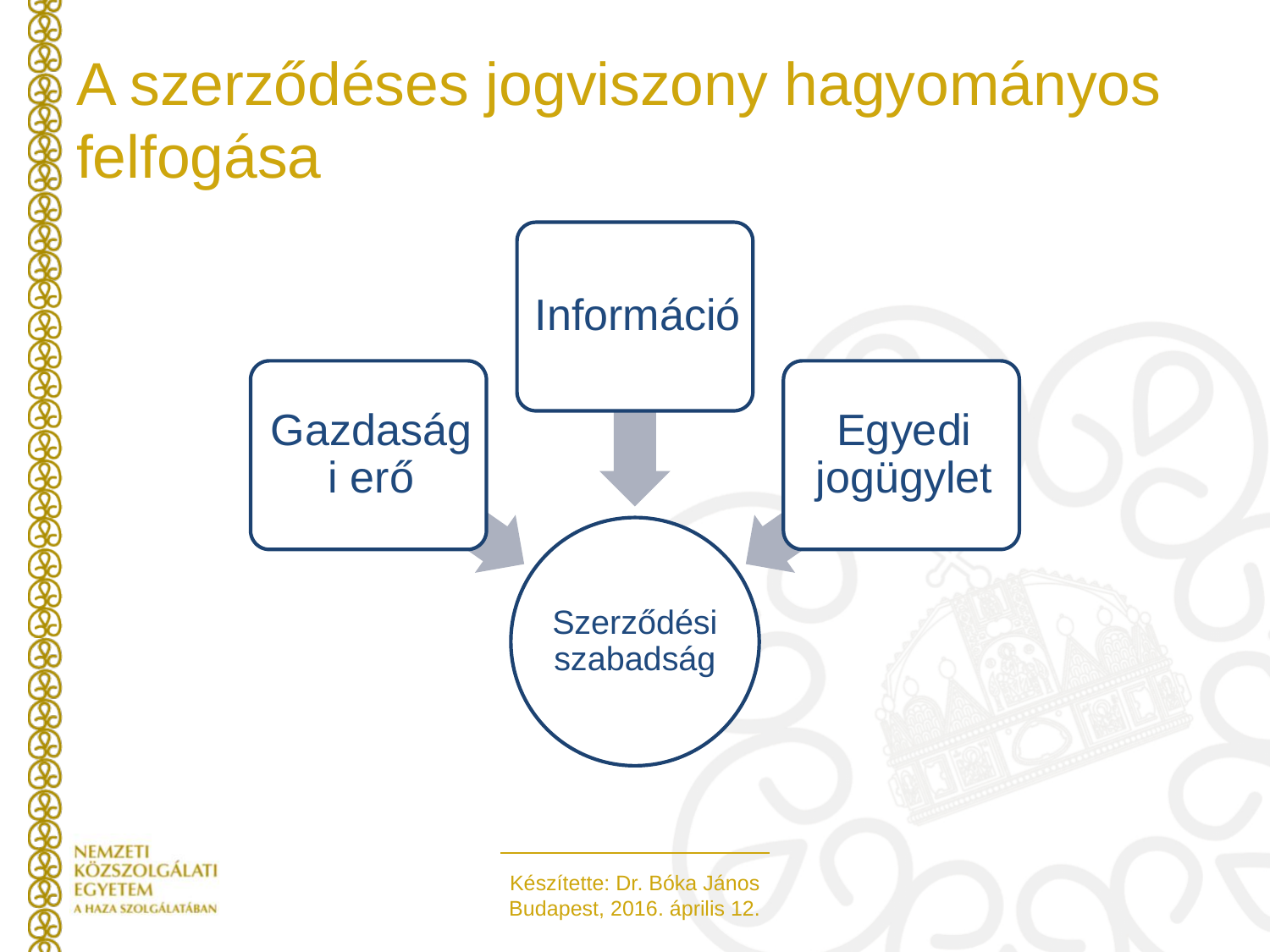

# A szerződéses jogviszony hagyományos felfogása
Szerződési szabadság
Gazdasági erő
Információ
Egyedi jogügylet